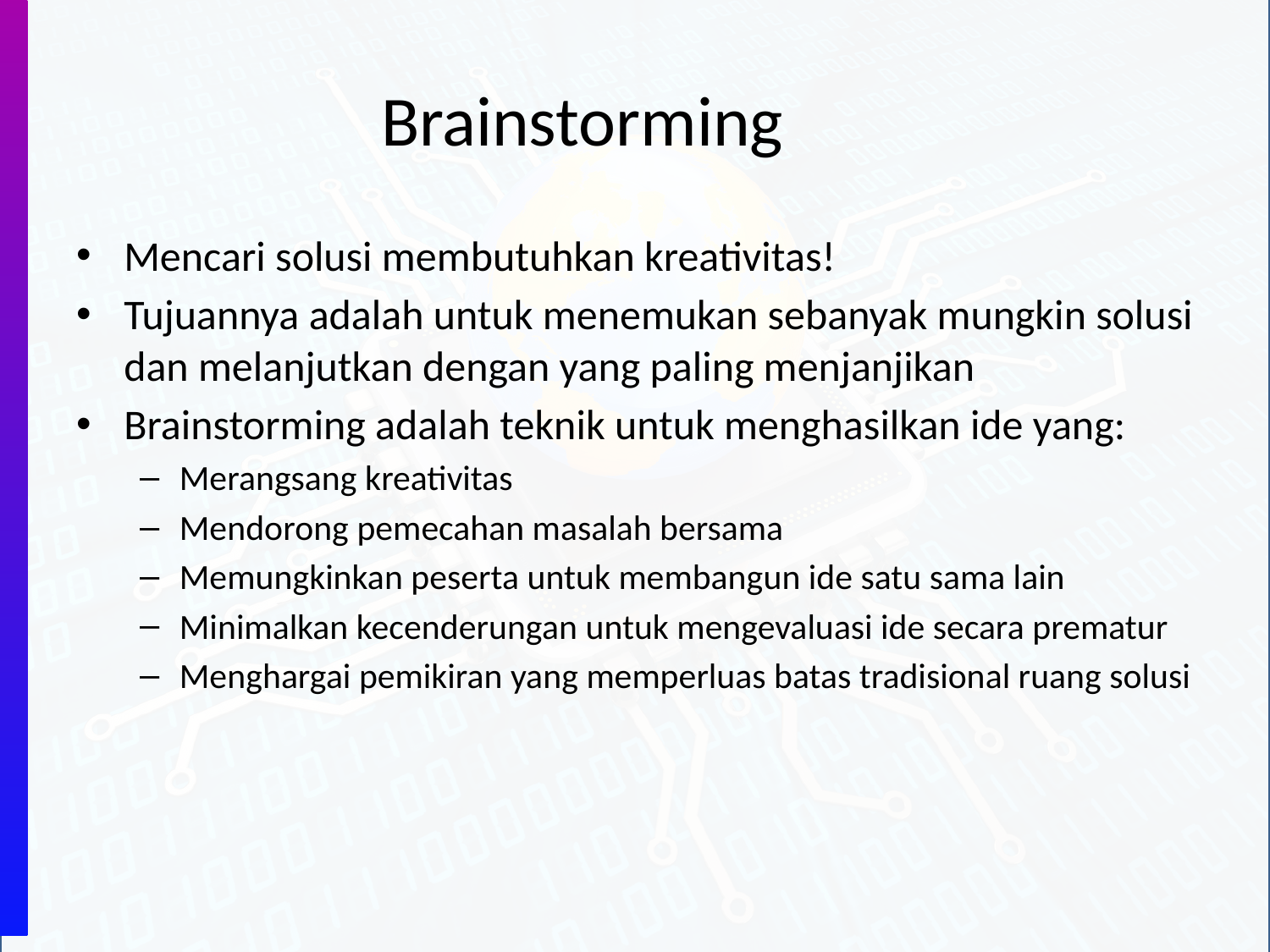

# Brainstorming
Mencari solusi membutuhkan kreativitas!
Tujuannya adalah untuk menemukan sebanyak mungkin solusi dan melanjutkan dengan yang paling menjanjikan
Brainstorming adalah teknik untuk menghasilkan ide yang:
Merangsang kreativitas
Mendorong pemecahan masalah bersama
Memungkinkan peserta untuk membangun ide satu sama lain
Minimalkan kecenderungan untuk mengevaluasi ide secara prematur
Menghargai pemikiran yang memperluas batas tradisional ruang solusi